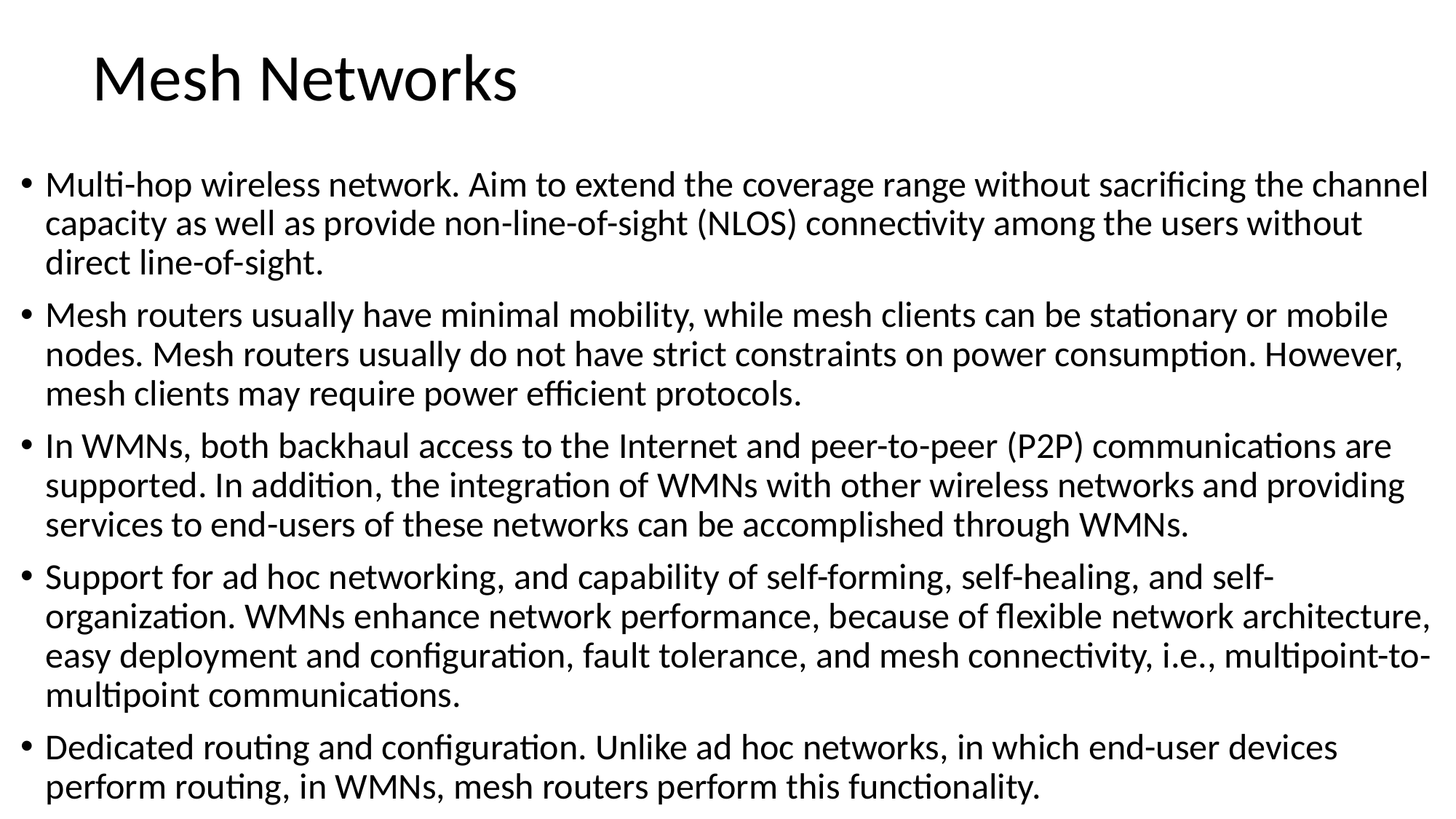

# Mesh Networks
Multi-hop wireless network. Aim to extend the coverage range without sacrificing the channel capacity as well as provide non-line-of-sight (NLOS) connectivity among the users without direct line-of-sight.
Mesh routers usually have minimal mobility, while mesh clients can be stationary or mobile nodes. Mesh routers usually do not have strict constraints on power consumption. However, mesh clients may require power efficient protocols.
In WMNs, both backhaul access to the Internet and peer-to-peer (P2P) communications are supported. In addition, the integration of WMNs with other wireless networks and providing services to end-users of these networks can be accomplished through WMNs.
Support for ad hoc networking, and capability of self-forming, self-healing, and self-organization. WMNs enhance network performance, because of flexible network architecture, easy deployment and configuration, fault tolerance, and mesh connectivity, i.e., multipoint-to-multipoint communications.
Dedicated routing and configuration. Unlike ad hoc networks, in which end-user devices perform routing, in WMNs, mesh routers perform this functionality.